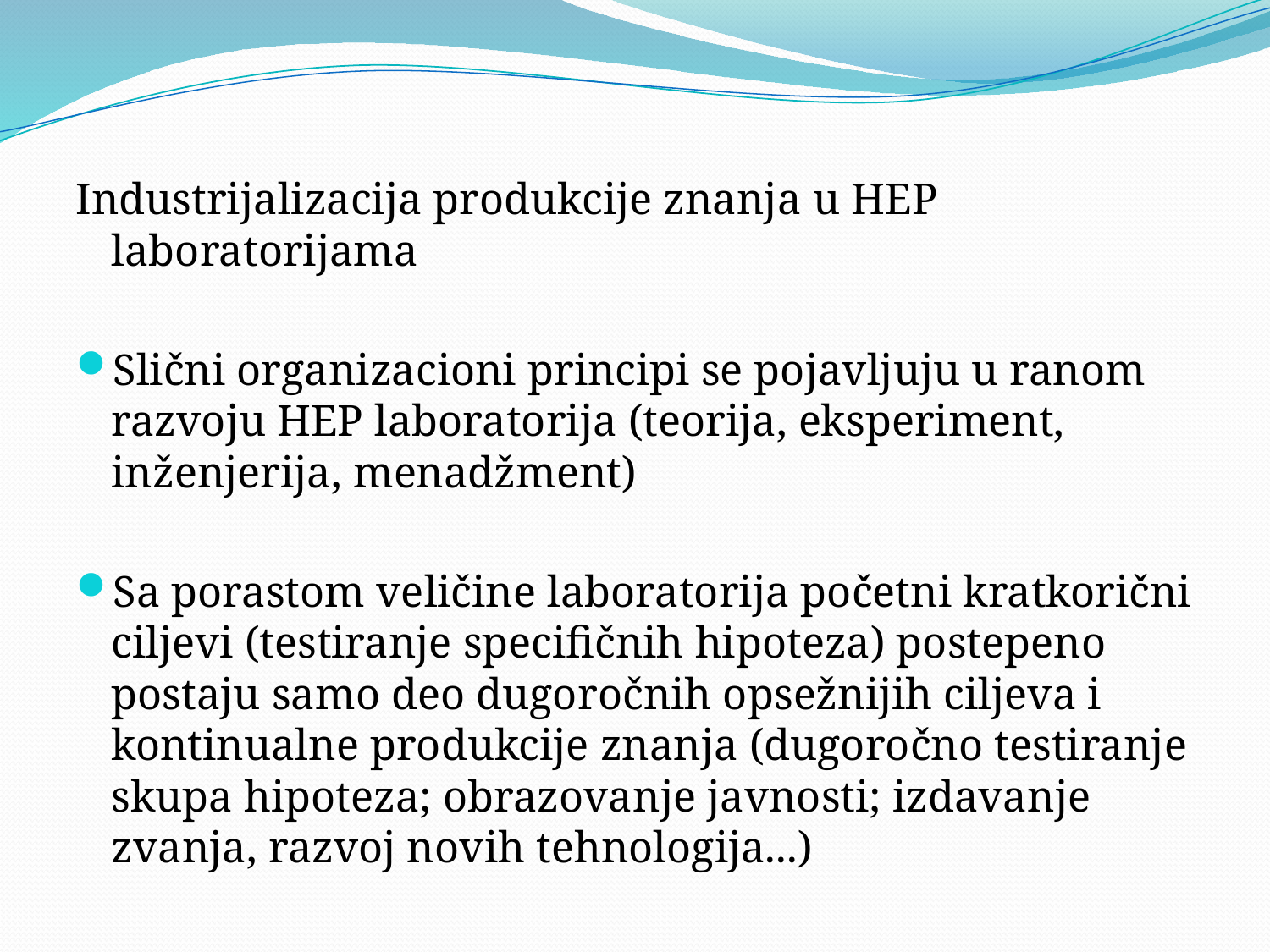

Industrijalizacija produkcije znanja u HEP laboratorijama

Slični organizacioni principi se pojavljuju u ranom razvoju HEP laboratorija (teorija, eksperiment, inženjerija, menadžment)

Sa porastom veličine laboratorija početni kratkorični ciljevi (testiranje specifičnih hipoteza) postepeno postaju samo deo dugoročnih opsežnijih ciljeva i kontinualne produkcije znanja (dugoročno testiranje skupa hipoteza; obrazovanje javnosti; izdavanje zvanja, razvoj novih tehnologija...)